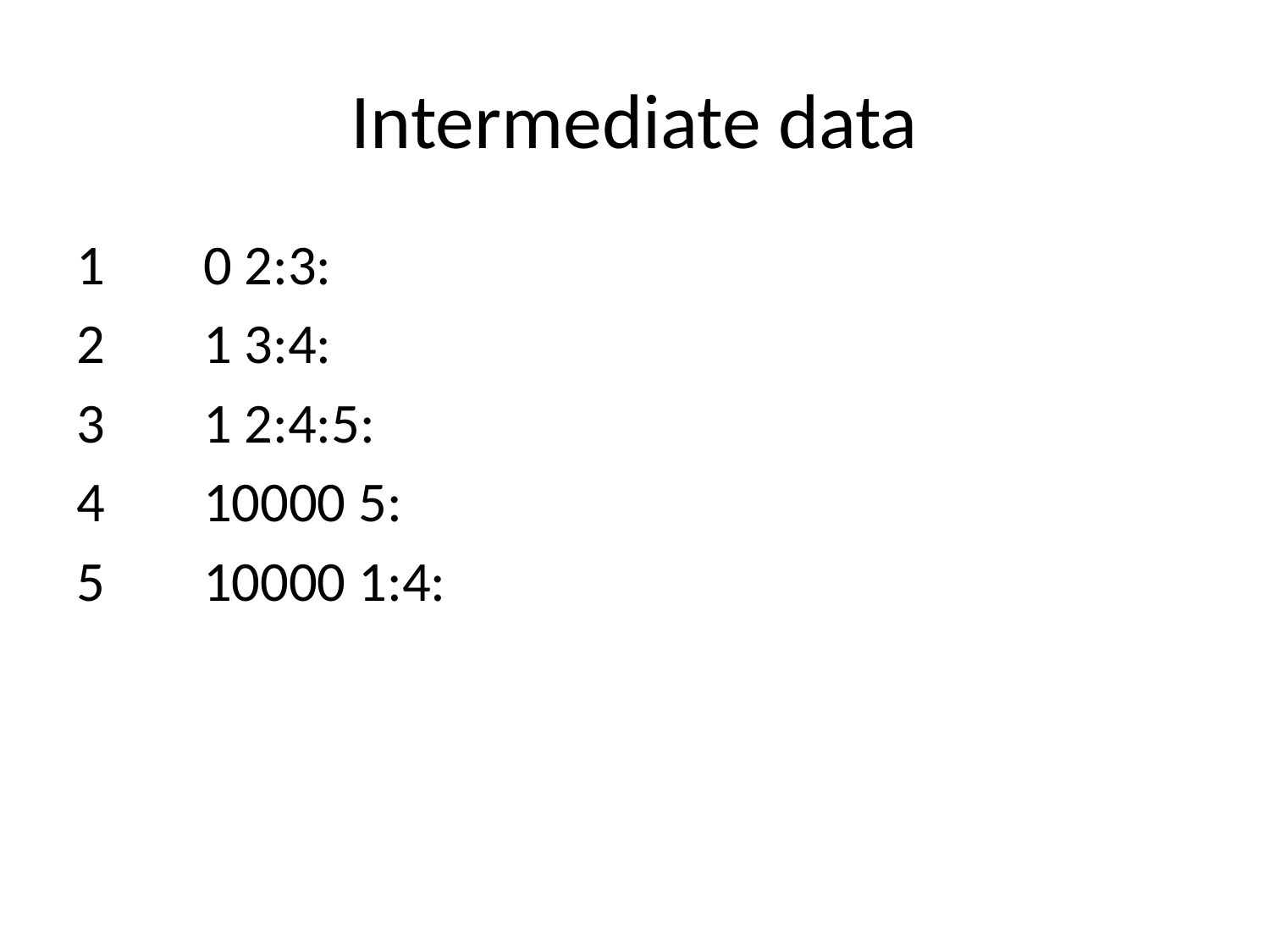

# Intermediate data
1	0 2:3:
2	1 3:4:
3	1 2:4:5:
4	10000 5:
5	10000 1:4: